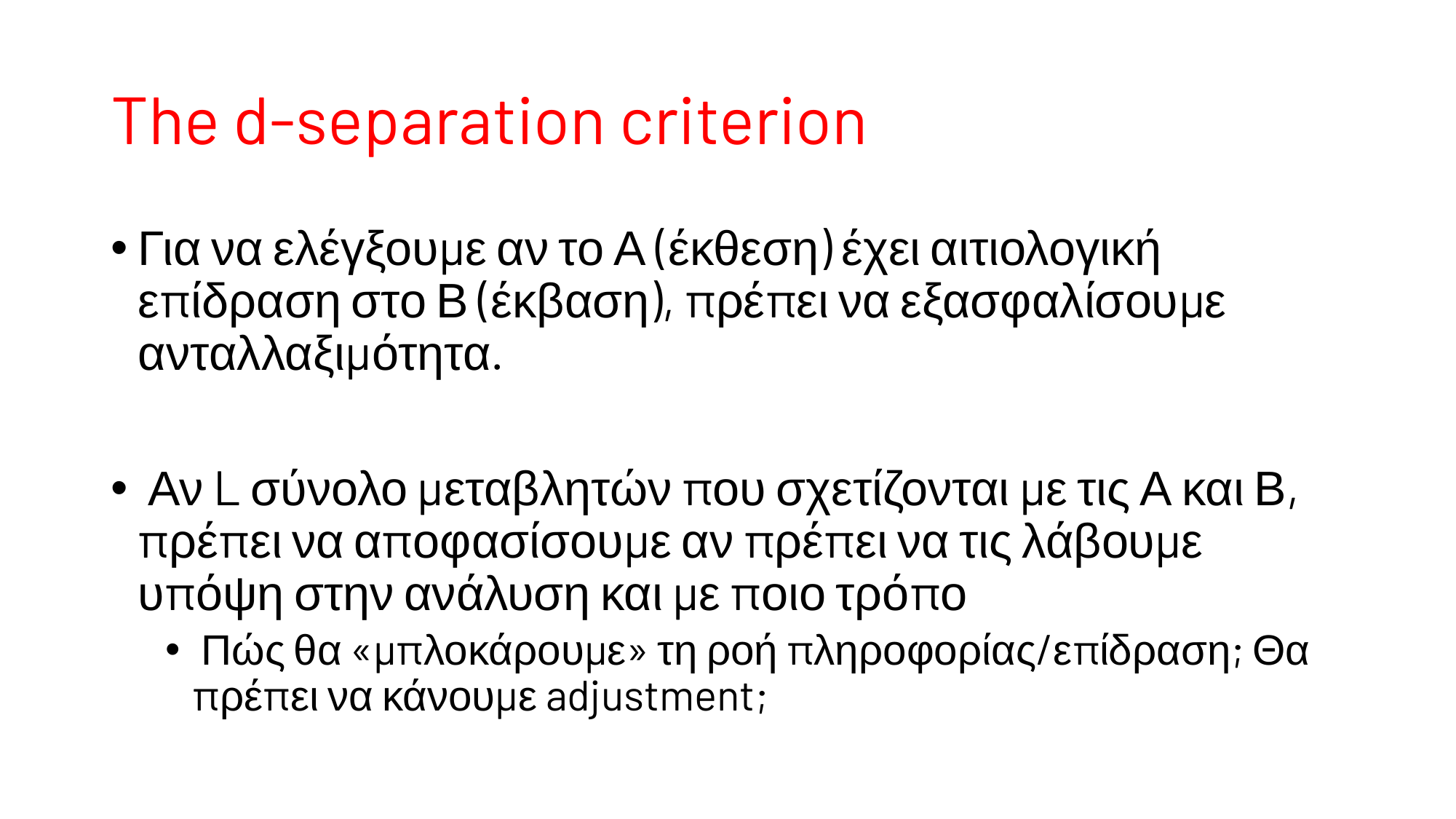

# The d-separation criterion
Για να ελέγξουμε αν το Α (έκθεση) έχει αιτιολογική επίδραση στο Β (έκβαση), πρέπει να εξασφαλίσουμε ανταλλαξιμότητα.

 Αν L σύνολο μεταβλητών που σχετίζονται με τις Α και Β, πρέπει να αποφασίσουμε αν πρέπει να τις λάβουμε υπόψη στην ανάλυση και με ποιο τρόπο
 Πώς θα «μπλοκάρουμε» τη ροή πληροφορίας/επίδραση; Θα πρέπει να κάνουμε adjustment;